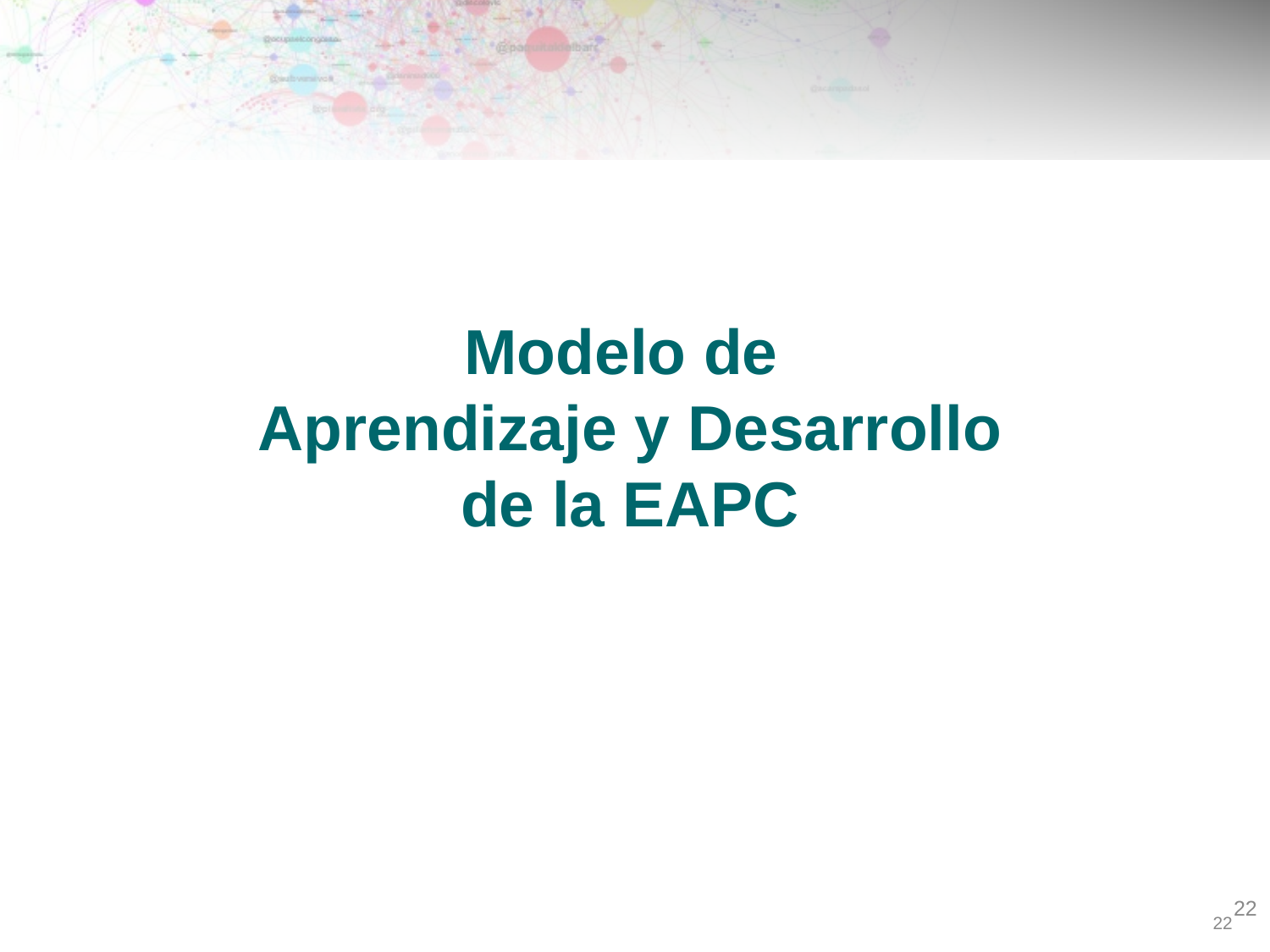

# Modelo de Aprendizaje y Desarrollo de la EAPC
22